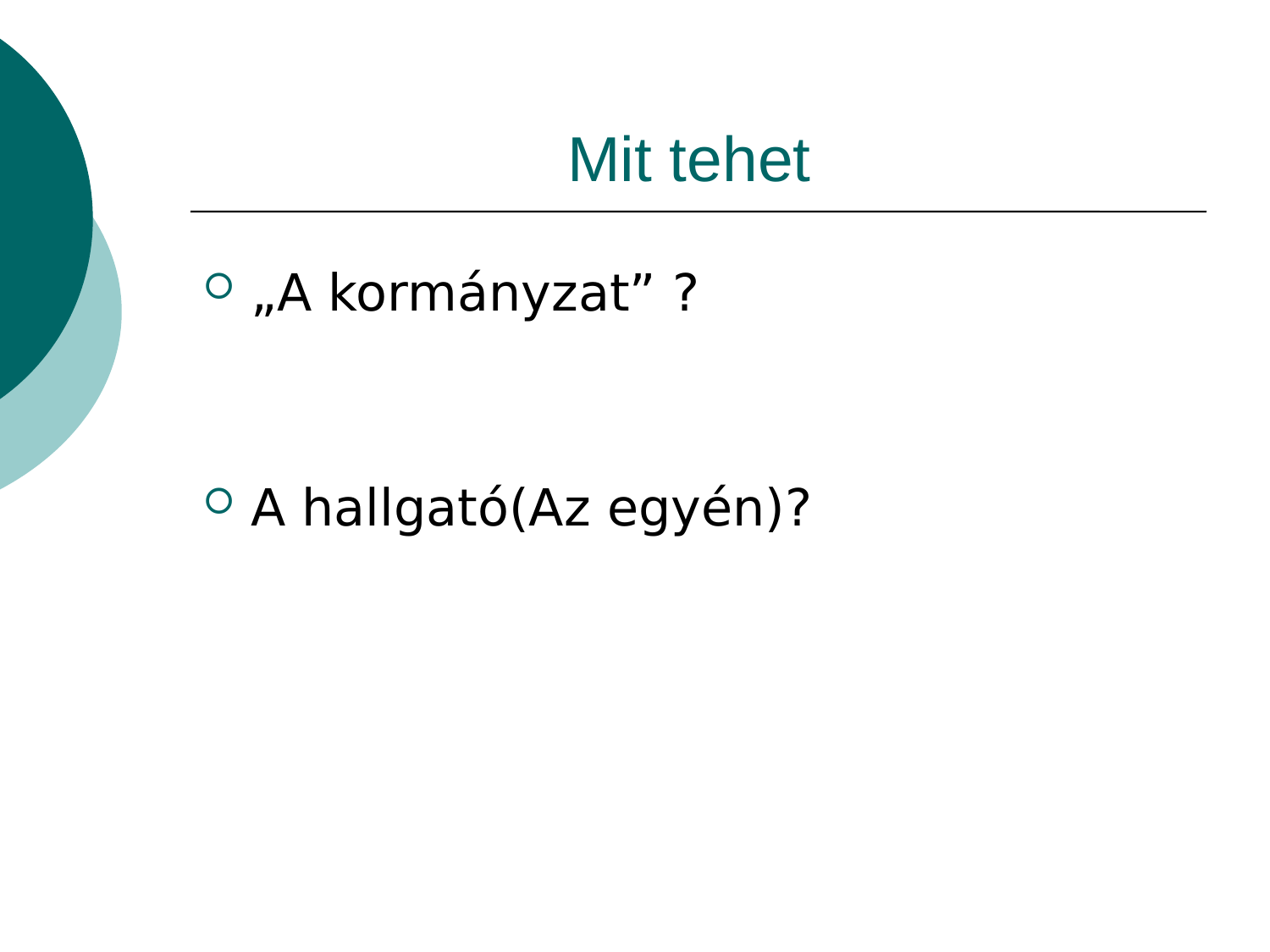

# Mit tehet
„A kormányzat” ?

A hallgató(Az egyén)?